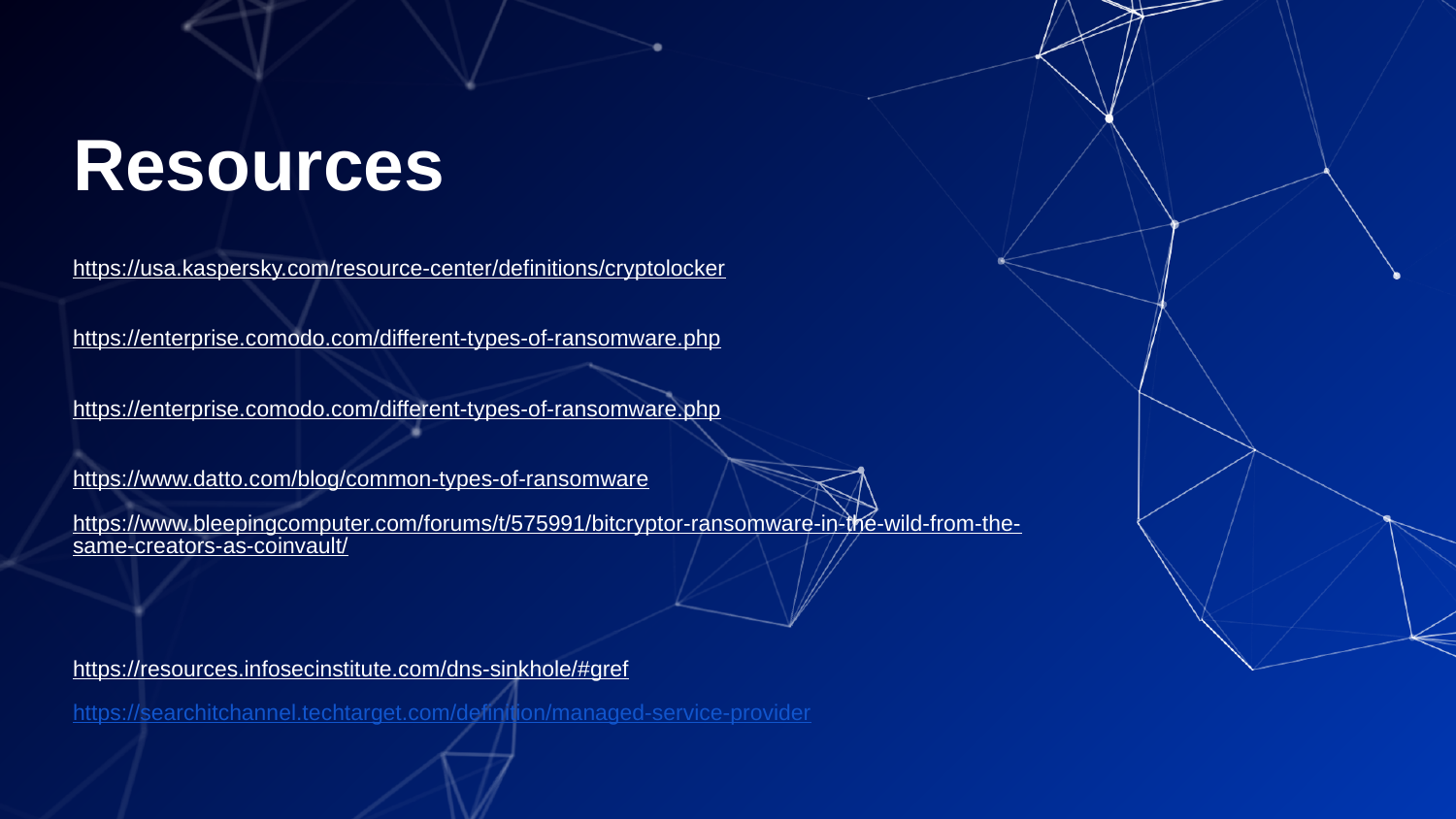

# Resources
https://usa.kaspersky.com/resource-center/definitions/cryptolocker
https://enterprise.comodo.com/different-types-of-ransomware.php
https://enterprise.comodo.com/different-types-of-ransomware.php
https://www.datto.com/blog/common-types-of-ransomware
https://www.bleepingcomputer.com/forums/t/575991/bitcryptor-ransomware-in-the-wild-from-the-same-creators-as-coinvault/
https://resources.infosecinstitute.com/dns-sinkhole/#gref
https://searchitchannel.techtarget.com/definition/managed-service-provider